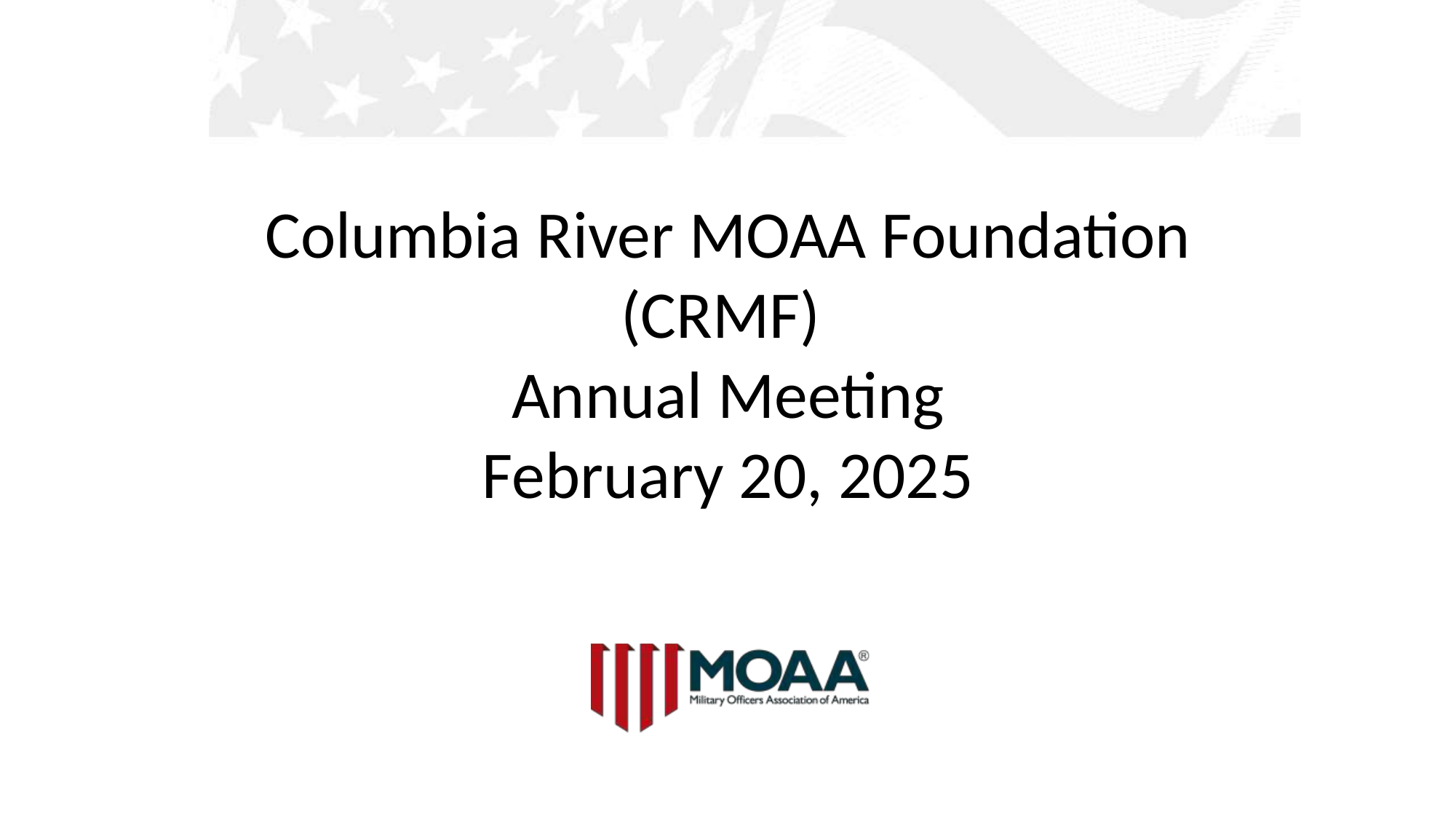

# Columbia River MOAA Foundation (CRMF) Annual Meeting February 20, 2025